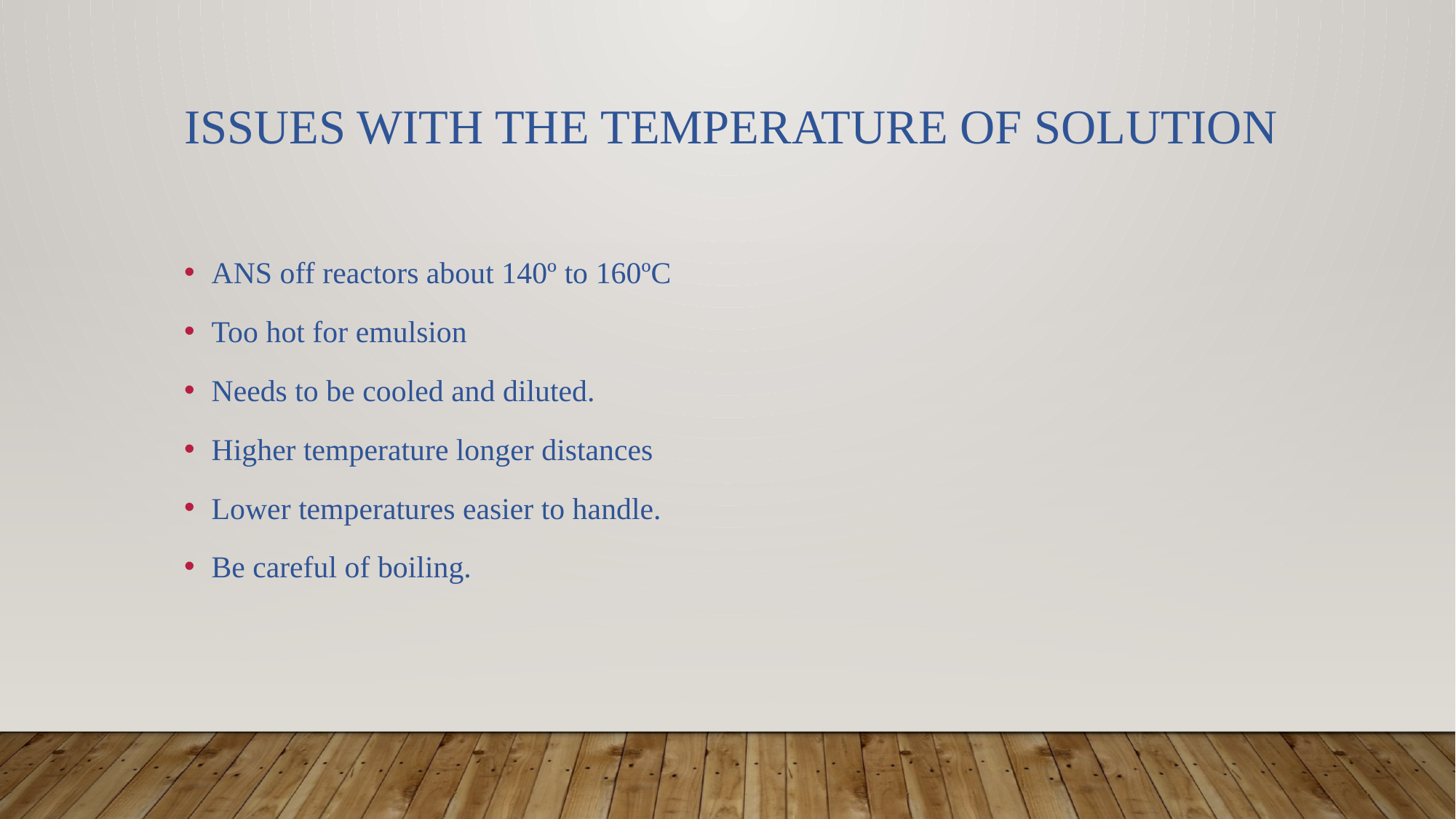

# Issues with the temperature of solution
ANS off reactors about 140º to 160ºC
Too hot for emulsion
Needs to be cooled and diluted.
Higher temperature longer distances
Lower temperatures easier to handle.
Be careful of boiling.